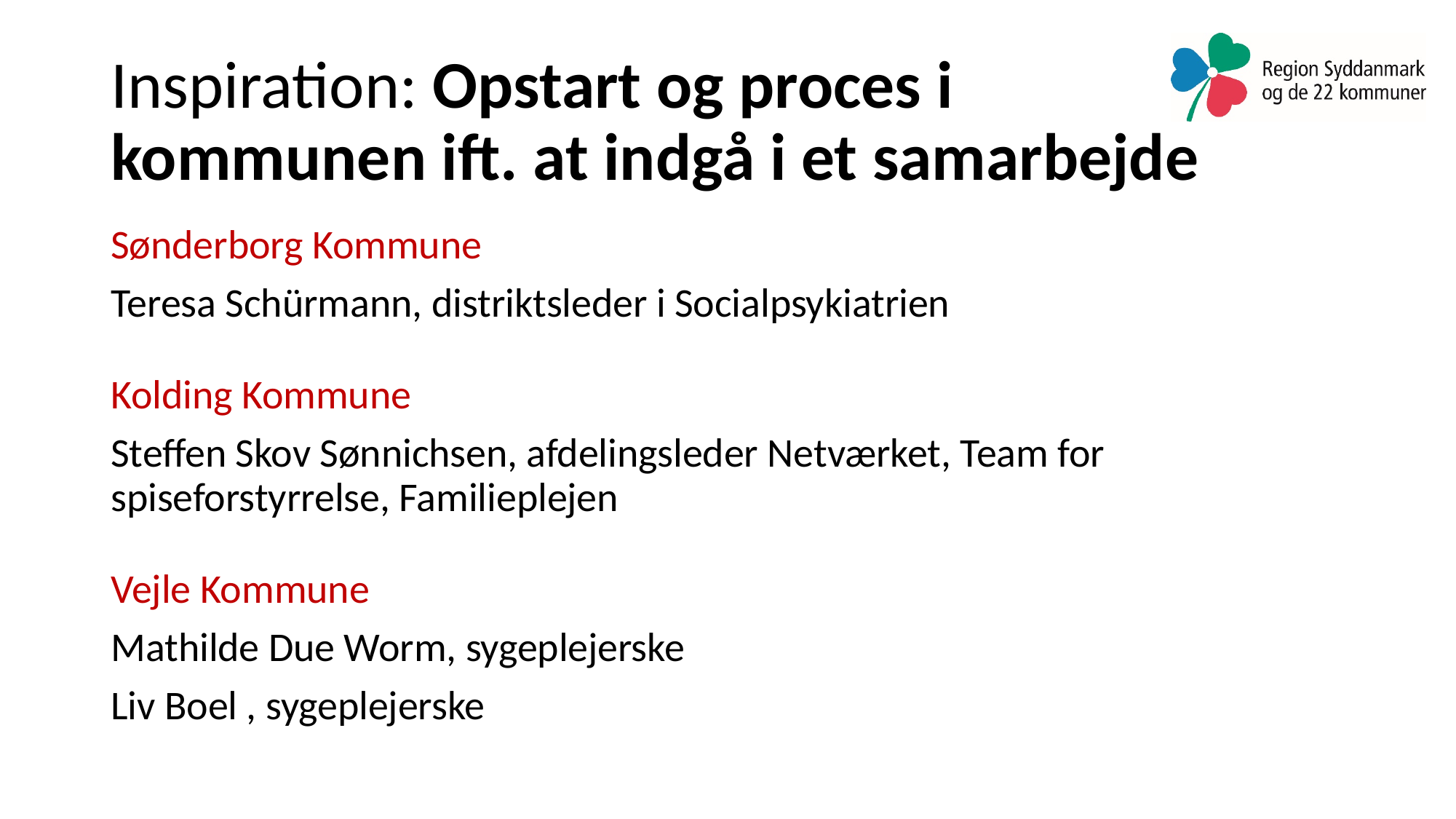

# Inspiration: Opstart og proces i kommunen ift. at indgå i et samarbejde
Sønderborg Kommune
Teresa Schürmann, distriktsleder i Socialpsykiatrien

Kolding Kommune
Steffen Skov Sønnichsen, afdelingsleder Netværket, Team for spiseforstyrrelse, Familieplejen

Vejle Kommune
Mathilde Due Worm, sygeplejerske
Liv Boel , sygeplejerske